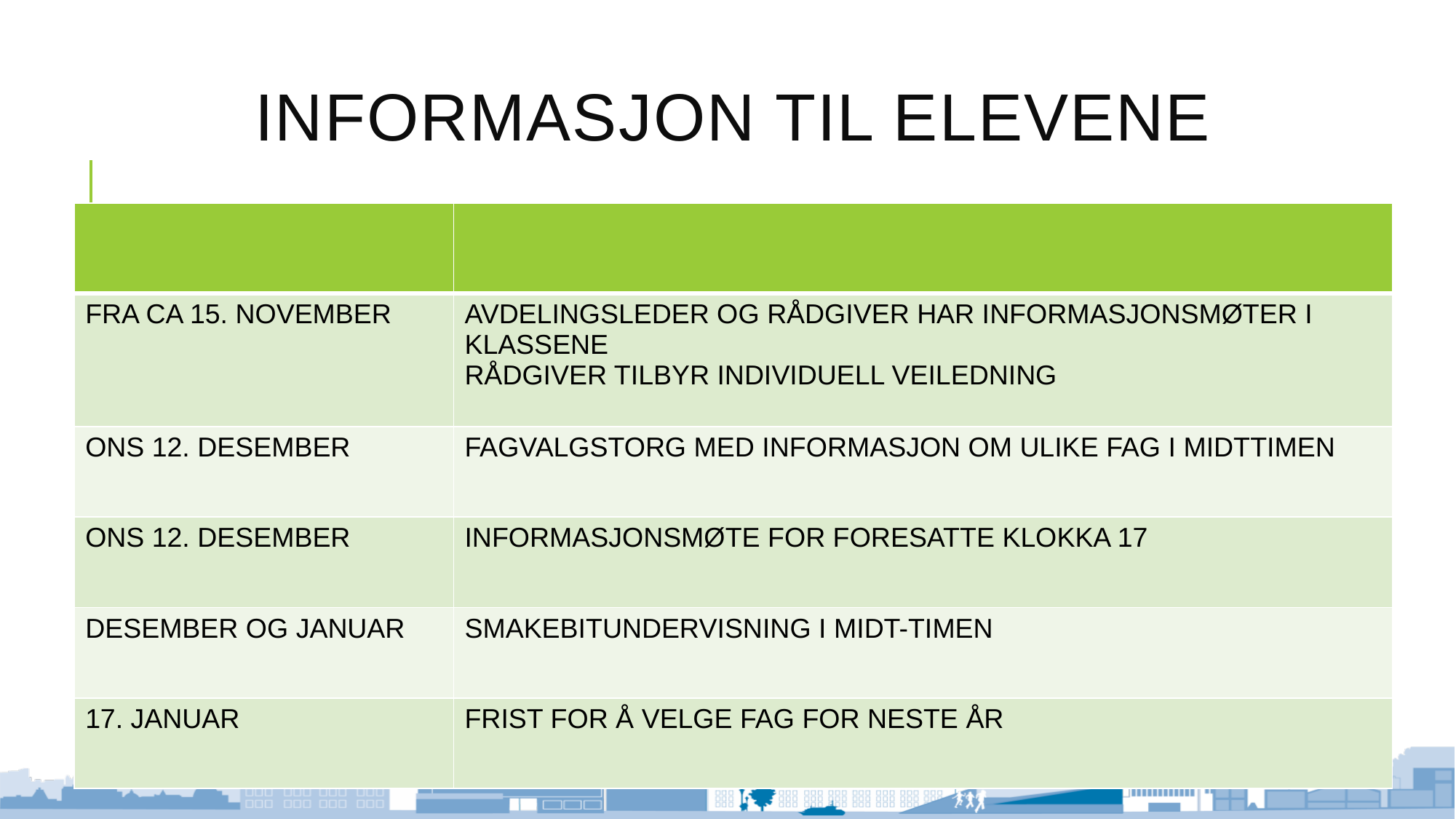

# INFORMASJON TIL ELEVENE
|  |  |
| --- | --- |
| FRA CA 15. NOVEMBER | AVDELINGSLEDER OG RÅDGIVER HAR INFORMASJONSMØTER I KLASSENE RÅDGIVER TILBYR INDIVIDUELL VEILEDNING |
| ONS 12. DESEMBER | FAGVALGSTORG MED INFORMASJON OM ULIKE FAG I MIDTTIMEN |
| ONS 12. DESEMBER | INFORMASJONSMØTE FOR FORESATTE KLOKKA 17 |
| DESEMBER OG JANUAR | SMAKEBITUNDERVISNING I MIDT-TIMEN |
| 17. JANUAR | FRIST FOR Å VELGE FAG FOR NESTE ÅR |